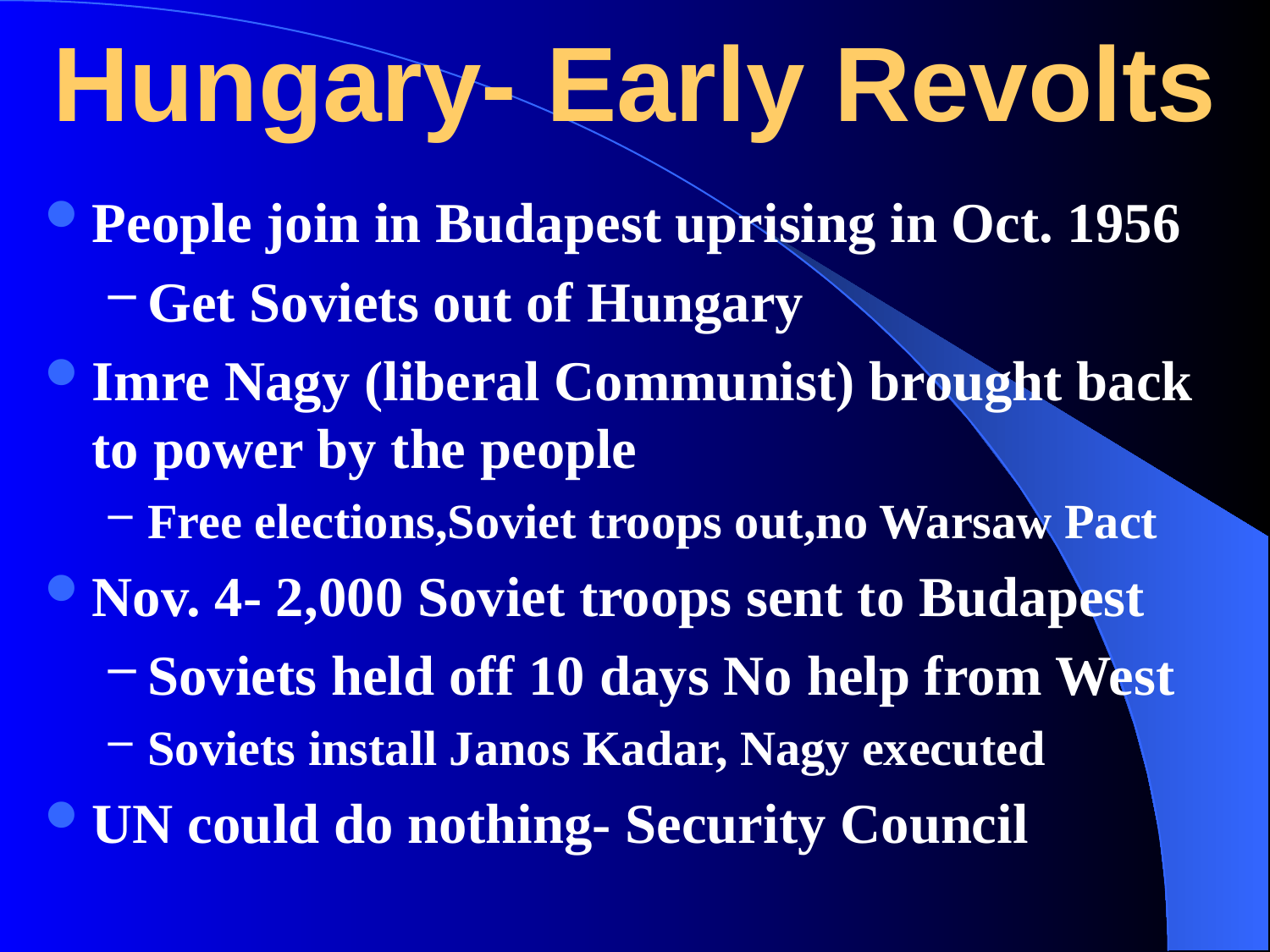

# Hungary- Early Revolts
People join in Budapest uprising in Oct. 1956
Get Soviets out of Hungary
Imre Nagy (liberal Communist) brought back to power by the people
Free elections,Soviet troops out,no Warsaw Pact
Nov. 4- 2,000 Soviet troops sent to Budapest
Soviets held off 10 days No help from West
Soviets install Janos Kadar, Nagy executed
UN could do nothing- Security Council